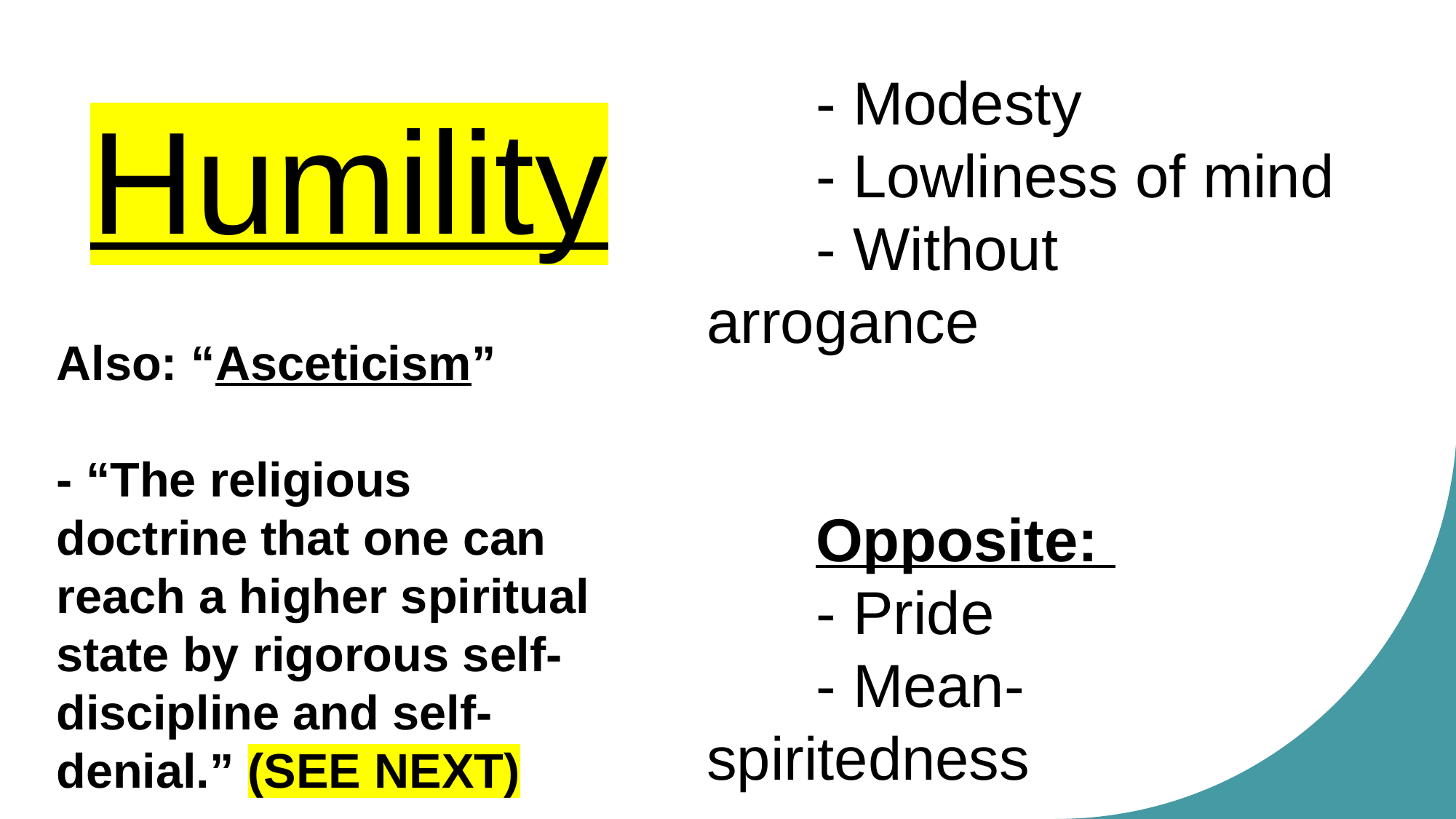

- Modesty
	- Lowliness of mind
	- Without arrogance

	Opposite:
	- Pride
	- Mean-spiritedness

Humility
Also: “Asceticism”

- “The religious doctrine that one can reach a higher spiritual state by rigorous self-discipline and self-denial.” (SEE NEXT)